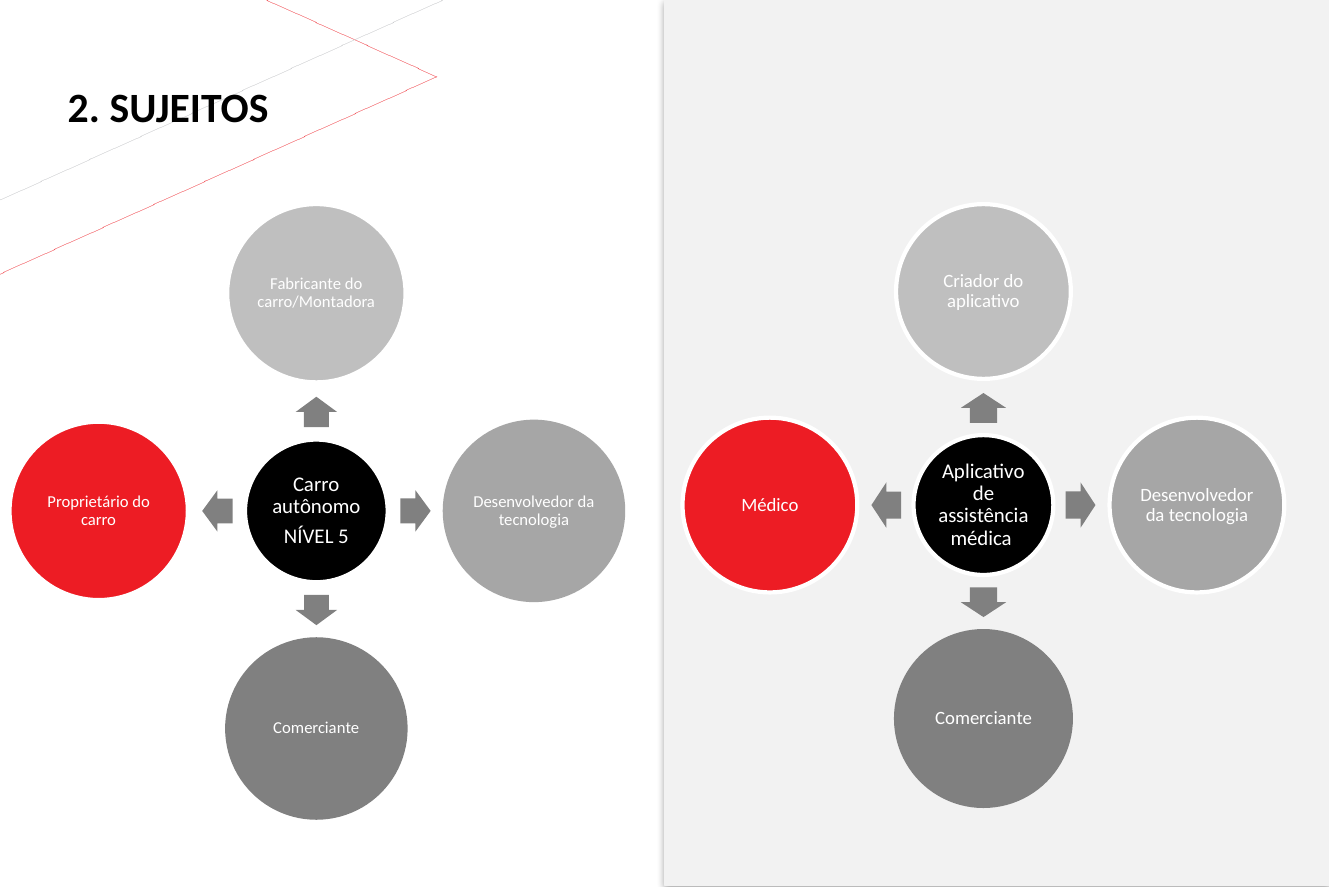

2. SUJEITOS
Carro autônomo
NÍVEL 5

Fabricante do carro/Montadora

Desenvolvedor da tecnologia

Comerciante

Proprietário do carro
Aplicativo de assistência médica

Criador do aplicativo

Desenvolvedor da tecnologia

Comerciante

Médico